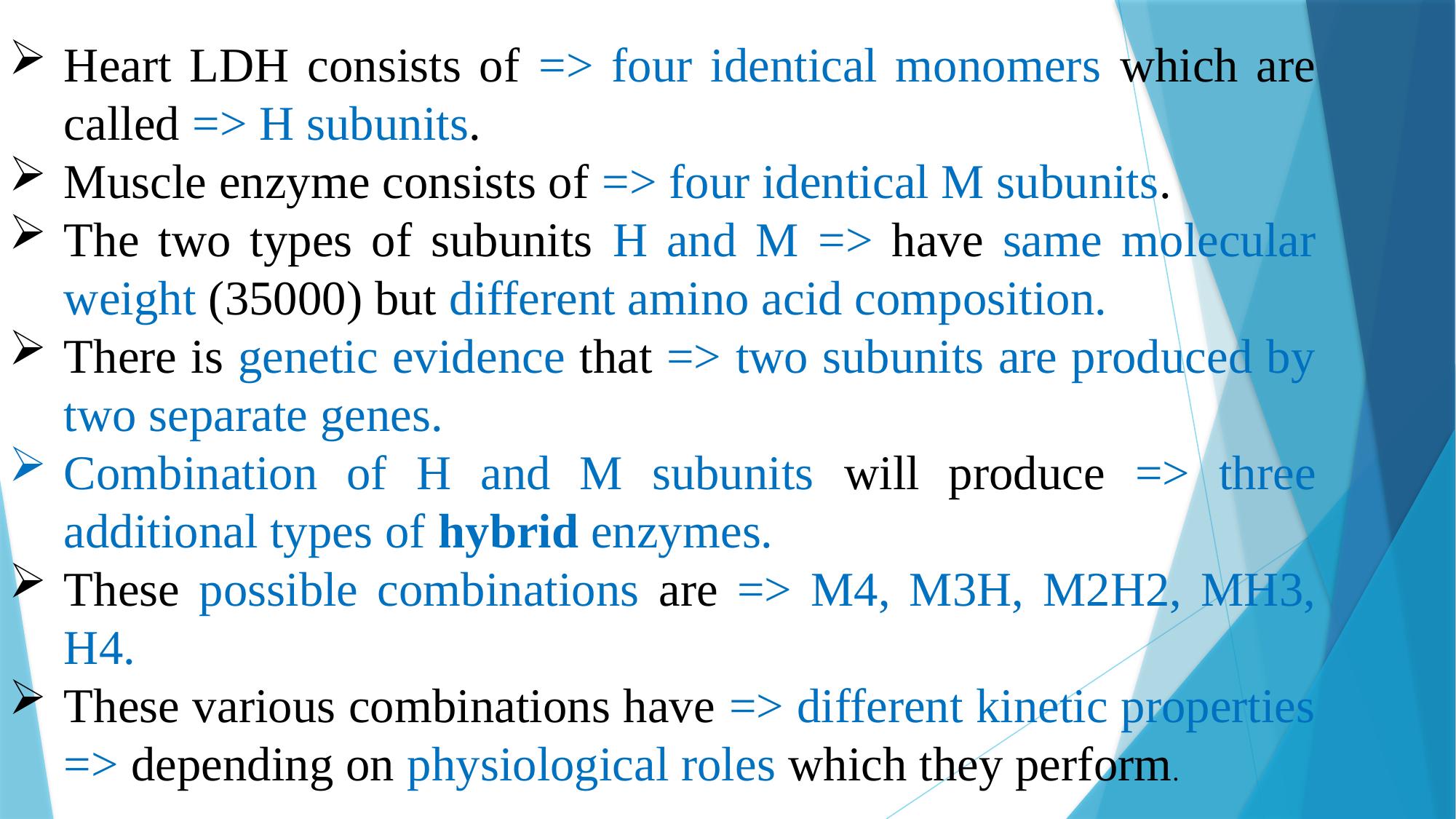

Heart LDH consists of => four identical monomers which are called => H subunits.
Muscle enzyme consists of => four identical M subunits.
The two types of subunits H and M => have same molecular weight (35000) but different amino acid composition.
There is genetic evidence that => two subunits are produced by two separate genes.
Combination of H and M subunits will produce => three additional types of hybrid enzymes.
These possible combinations are => M4, M3H, M2H2, MH3, H4.
These various combinations have => different kinetic properties => depending on physiological roles which they perform.